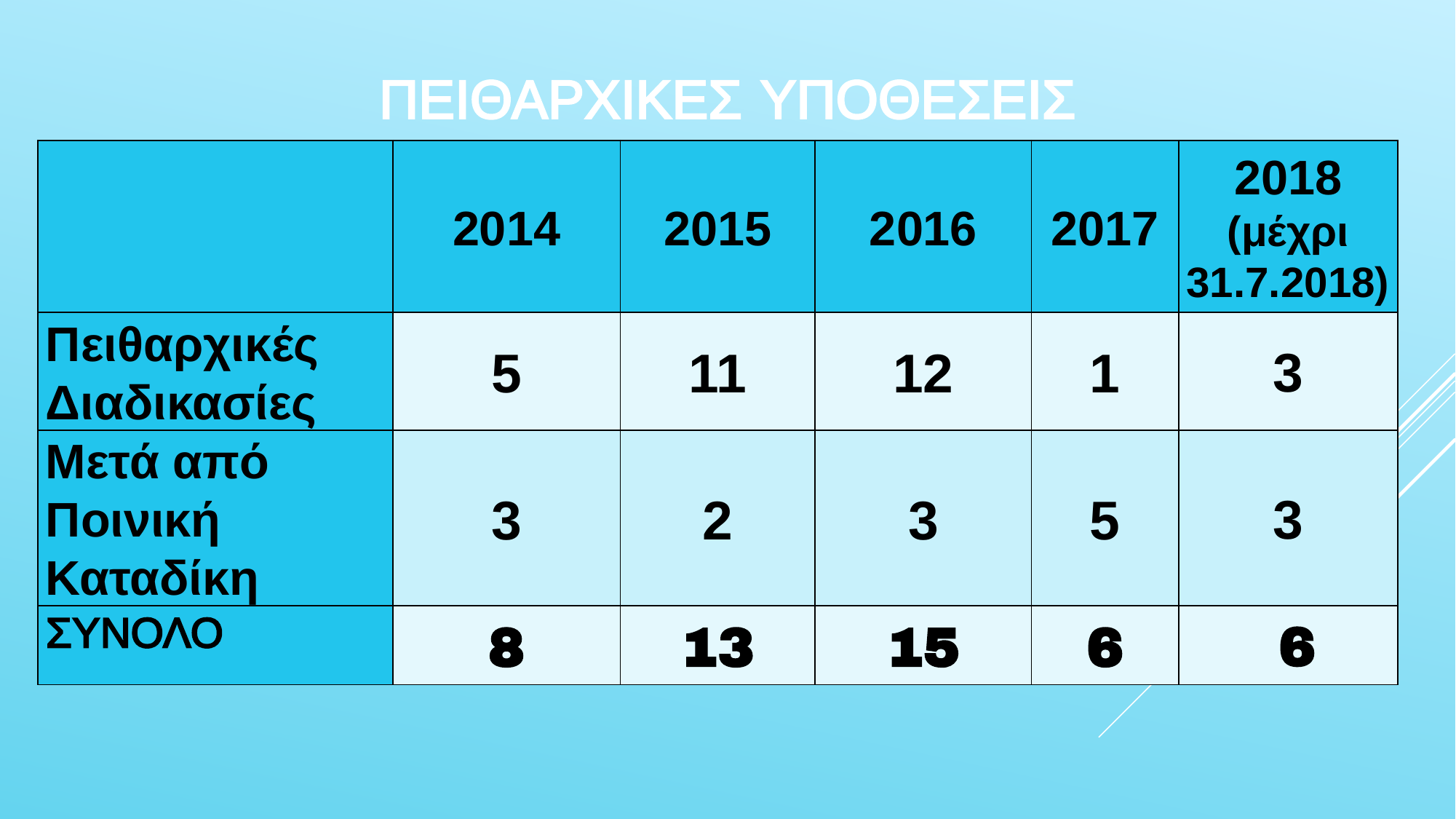

# ΠΕΙΘΑΡΧΙΚΕΣ ΥΠΟΘΕΣΕΙΣ
|  | 2014 | 2015 | 2016 | 2017 | 2018 (μέχρι 31.7.2018) |
| --- | --- | --- | --- | --- | --- |
| Πειθαρχικές Διαδικασίες | 5 | 11 | 12 | 1 | 3 |
| Μετά από Ποινική Καταδίκη | 3 | 2 | 3 | 5 | 3 |
| ΣΥΝΟΛΟ | 8 | 13 | 15 | 6 | 6 |